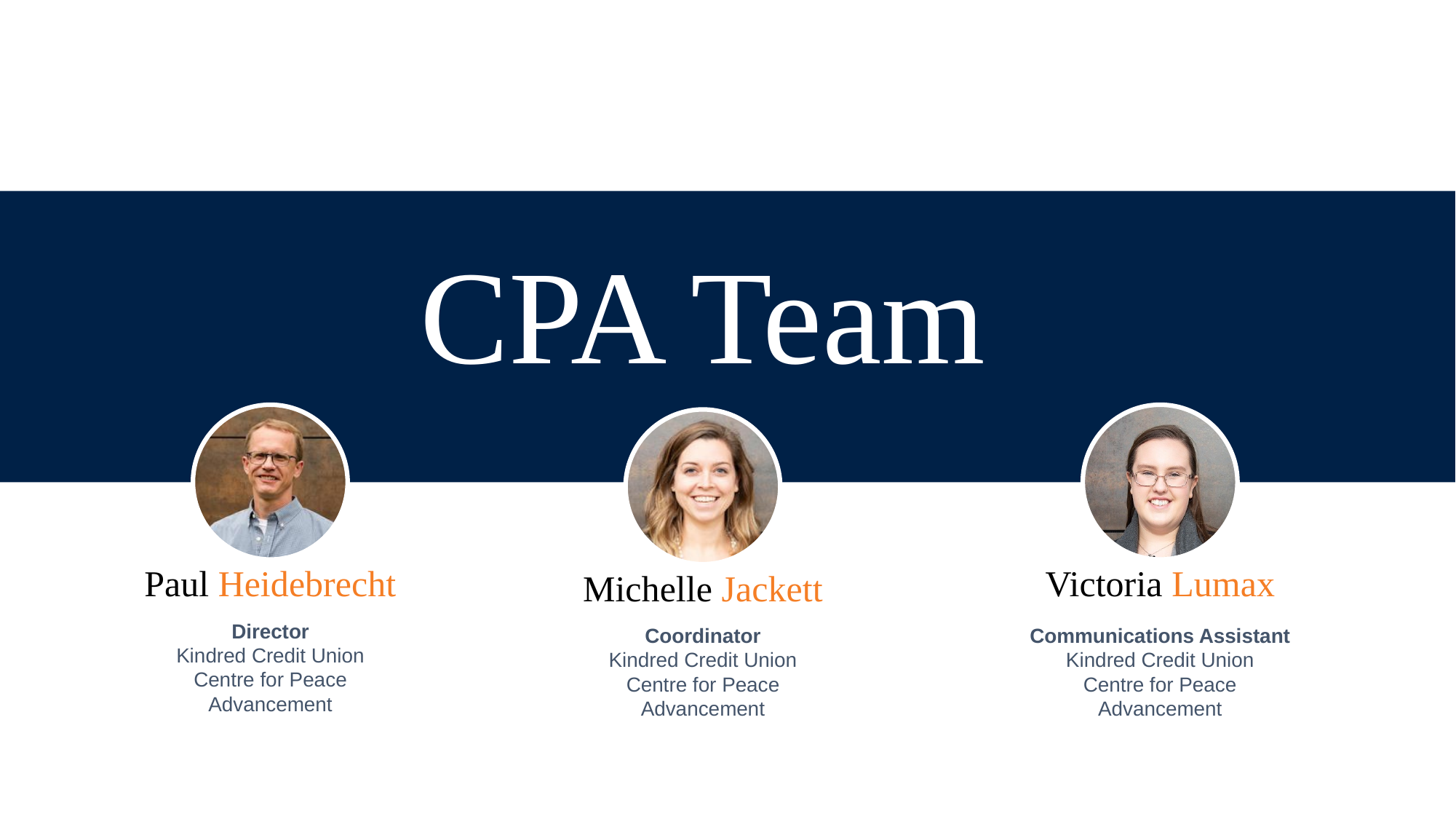

CPA Team

Paul Heidebrecht
Victoria Lumax
Michelle Jackett
Director
Kindred Credit Union Centre for Peace Advancement
Coordinator
Kindred Credit Union Centre for Peace Advancement
Communications Assistant
Kindred Credit Union
Centre for Peace
Advancement

page
05